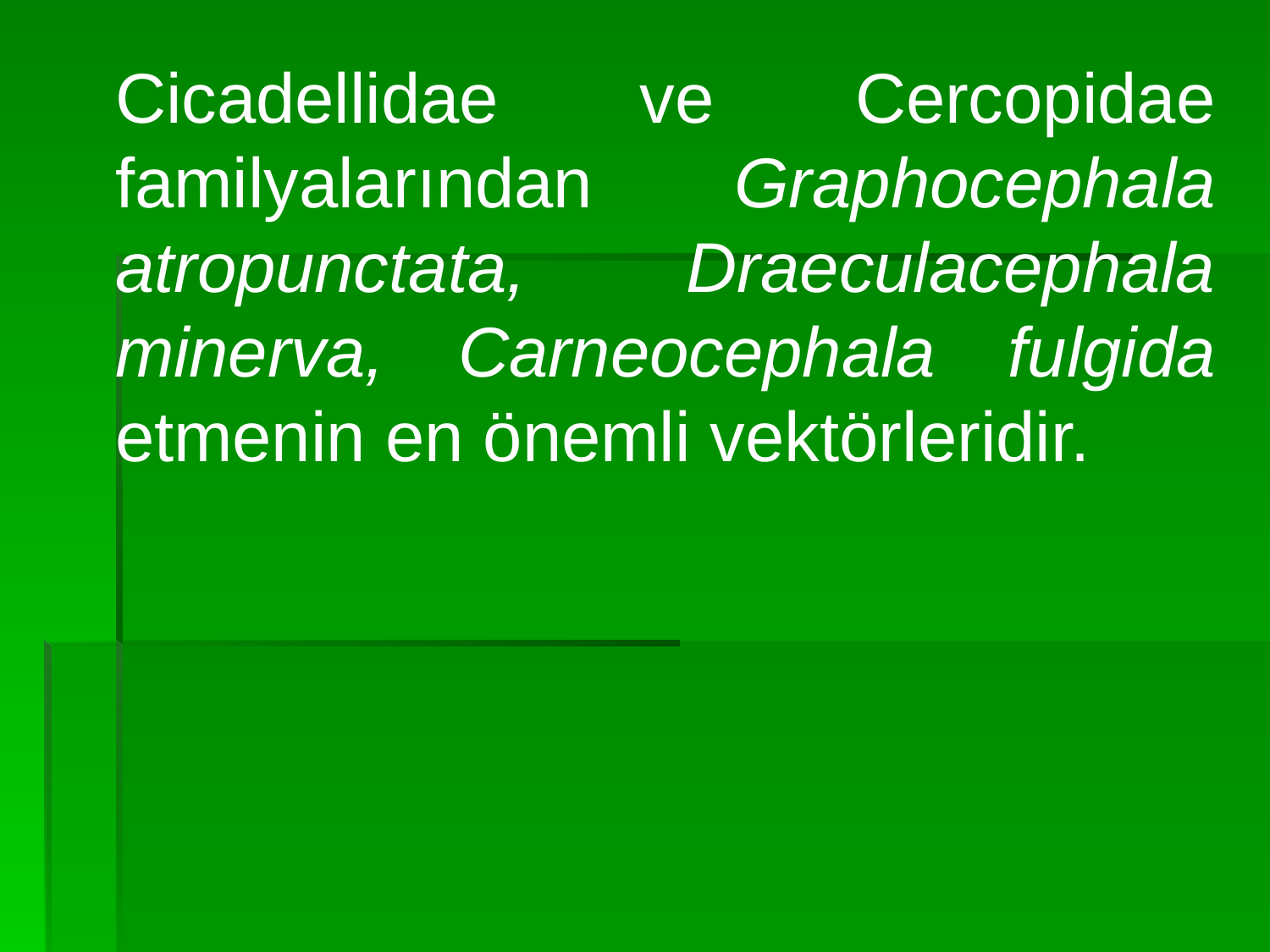

Cicadellidae ve Cercopidae familyalarından Graphocephala atropunctata, Draeculacephala minerva, Carneocephala fulgida etmenin en önemli vektörleridir.